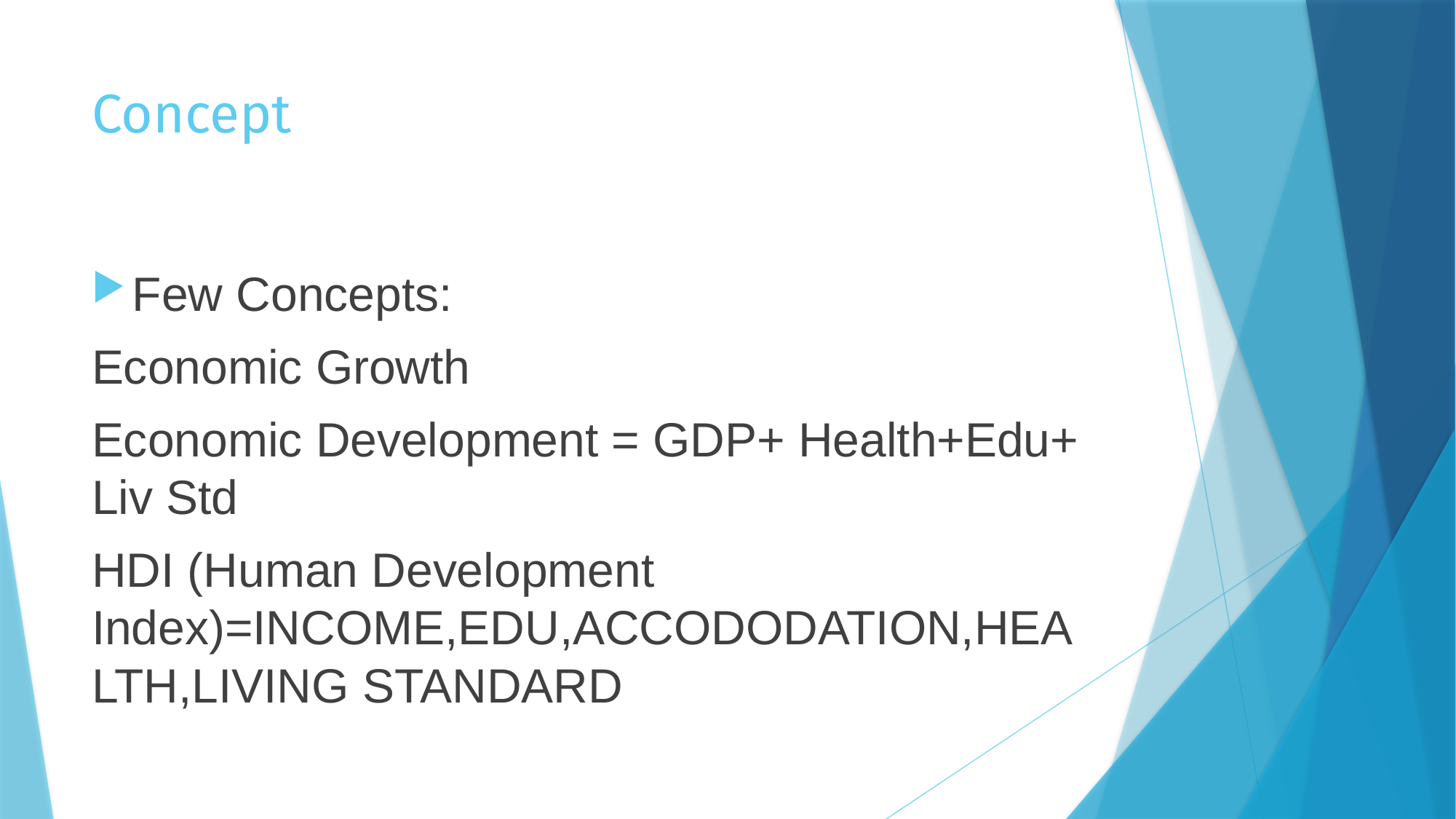

# Concept
Few Concepts:
Economic Growth
Economic Development = GDP+ Health+Edu+ Liv Std
HDI (Human Development Index)=INCOME,EDU,ACCODODATION,HEALTH,LIVING STANDARD